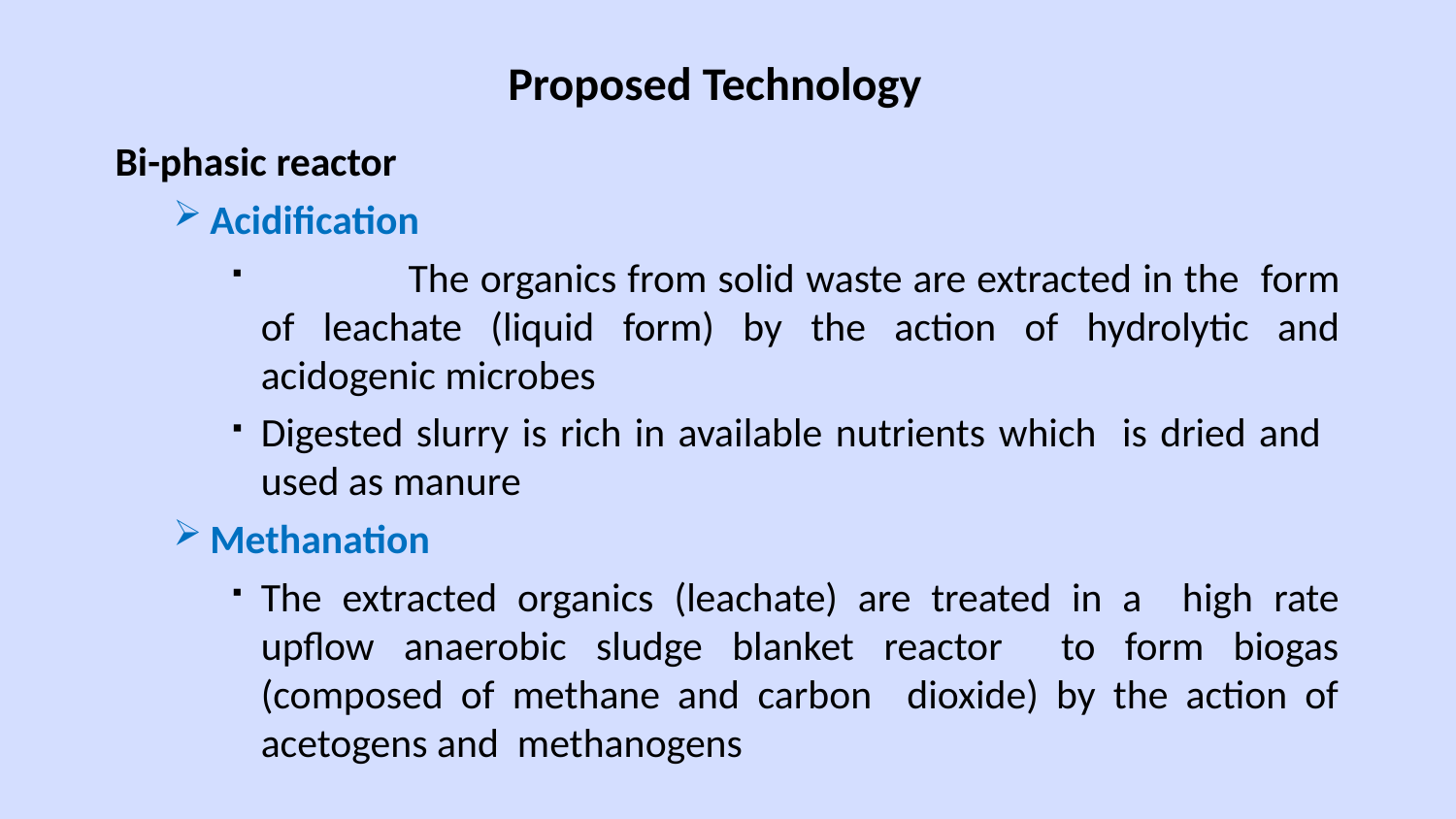

Proposed Technology
Bi-phasic reactor
Acidification
	The organics from solid waste are extracted in the  form of leachate (liquid form) by the action of hydrolytic and acidogenic microbes
Digested slurry is rich in available nutrients which  is dried and used as manure
Methanation
The extracted organics (leachate) are treated in a  high rate upflow anaerobic sludge blanket reactor  to form biogas (composed of methane and carbon  dioxide) by the action of acetogens and  methanogens